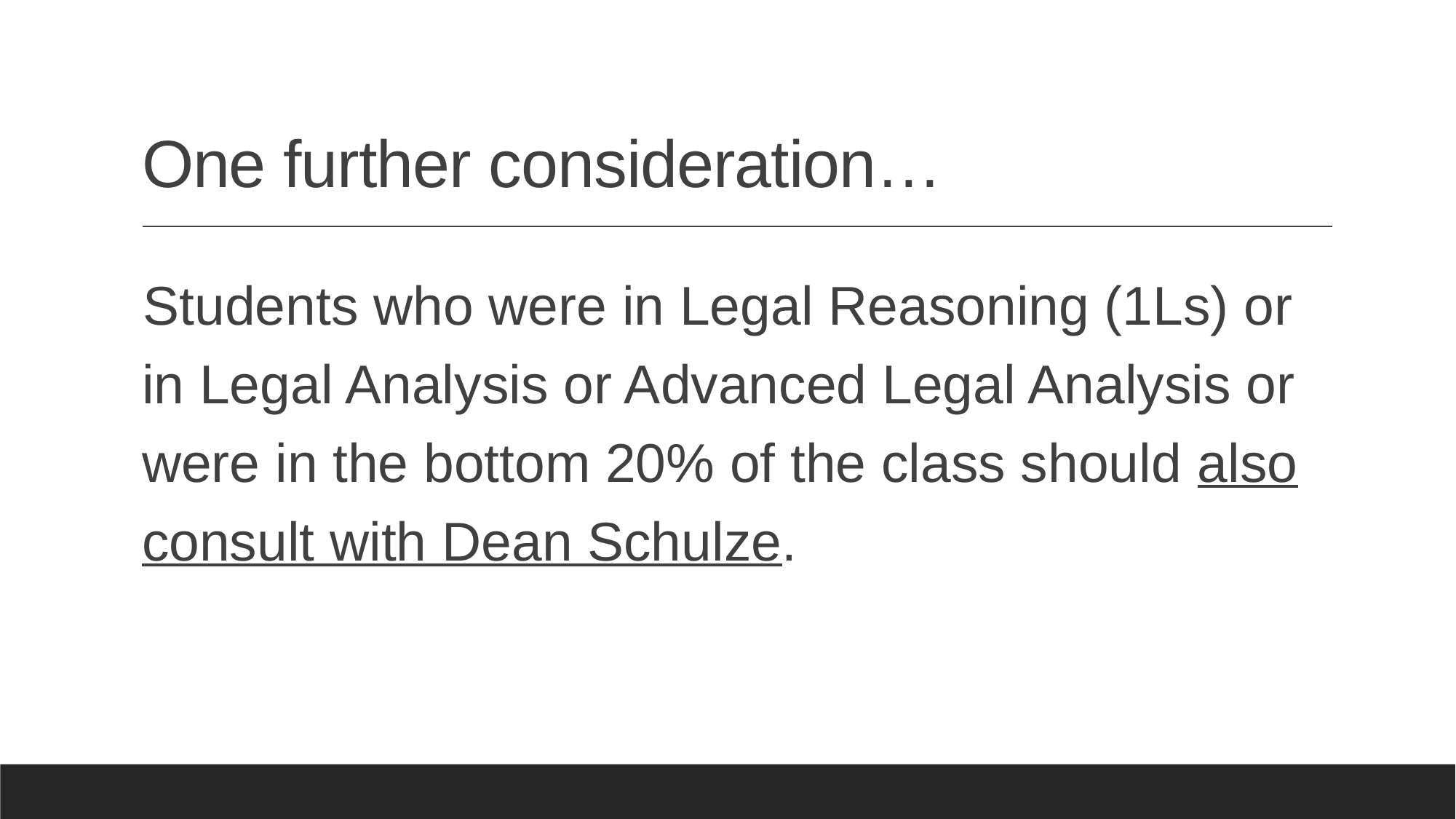

# One further consideration…
Students who were in Legal Reasoning (1Ls) or in Legal Analysis or Advanced Legal Analysis or were in the bottom 20% of the class should also consult with Dean Schulze.